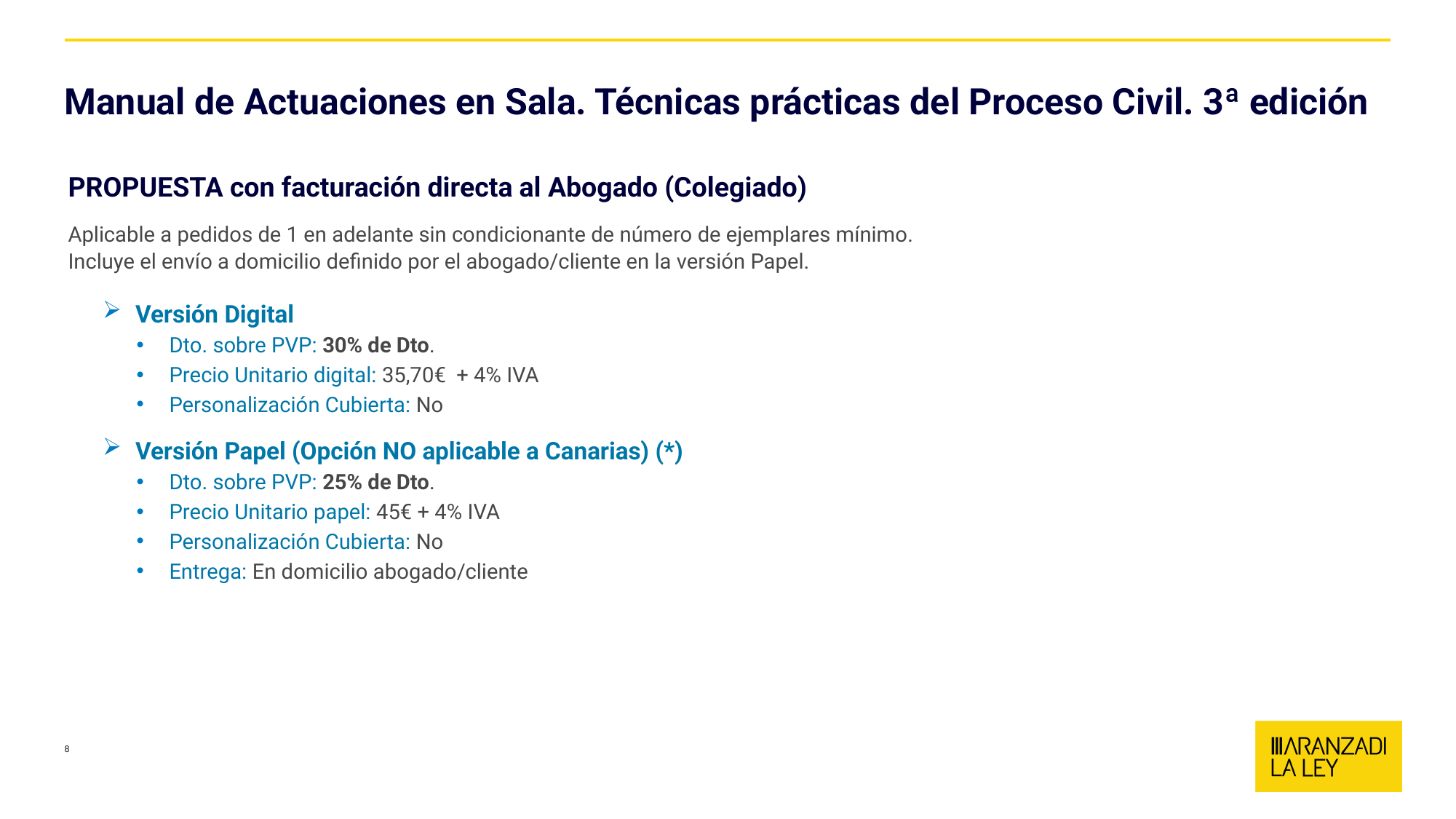

# Manual de Actuaciones en Sala. Técnicas prácticas del Proceso Civil. 3ª edición

PROPUESTA con facturación directa al Abogado (Colegiado)
Aplicable a pedidos de 1 en adelante sin condicionante de número de ejemplares mínimo.
Incluye el envío a domicilio definido por el abogado/cliente en la versión Papel.
Versión Digital
Dto. sobre PVP: 30% de Dto.
Precio Unitario digital: 35,70€  + 4% IVA
Personalización Cubierta: No
Versión Papel (Opción NO aplicable a Canarias) (*)
Dto. sobre PVP: 25% de Dto.
Precio Unitario papel: 45€ + 4% IVA
Personalización Cubierta: No
Entrega: En domicilio abogado/cliente
8